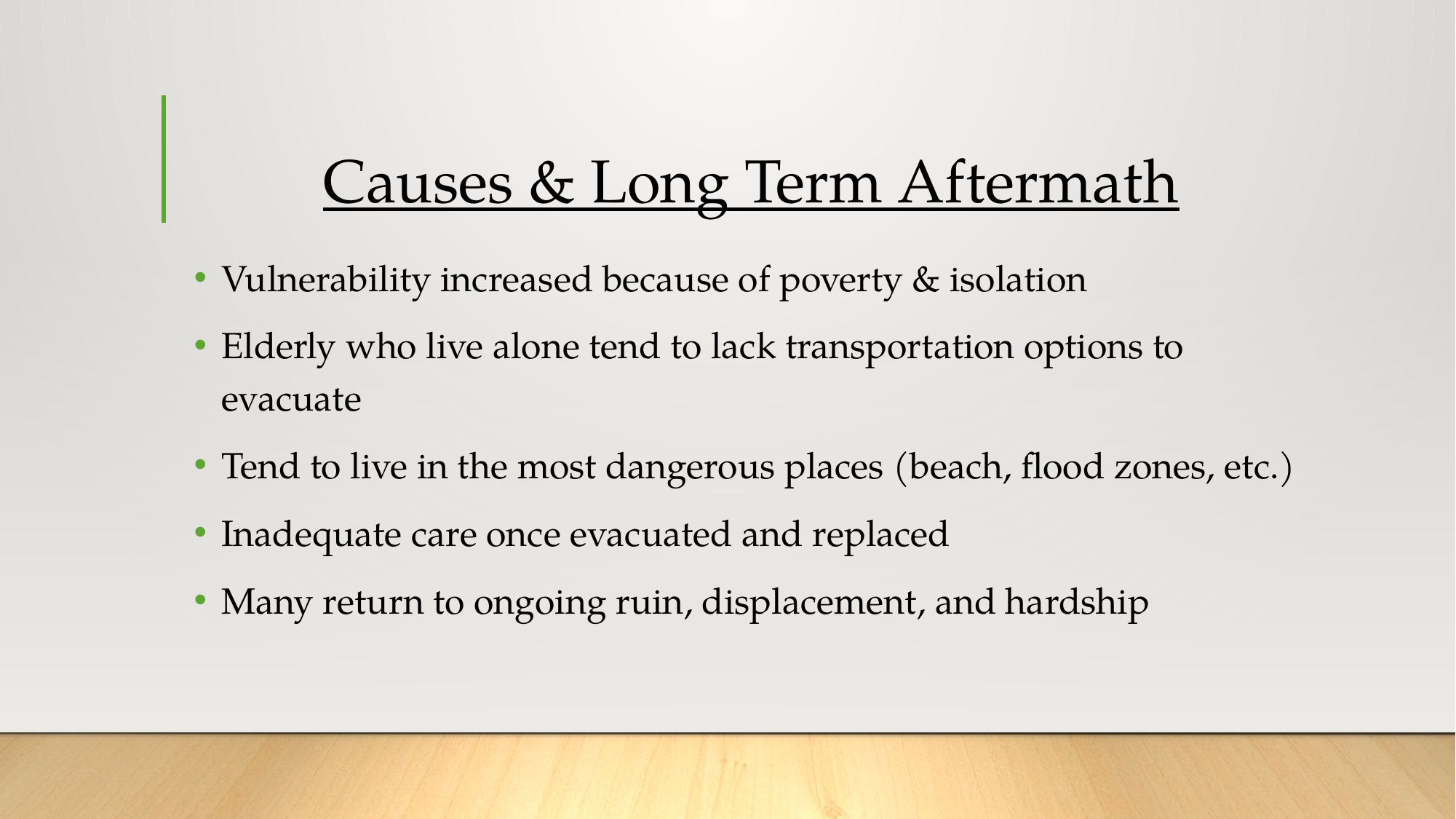

# Causes & Long Term Aftermath
Vulnerability increased because of poverty & isolation
Elderly who live alone tend to lack transportation options to evacuate
Tend to live in the most dangerous places (beach, flood zones, etc.)
Inadequate care once evacuated and replaced
Many return to ongoing ruin, displacement, and hardship